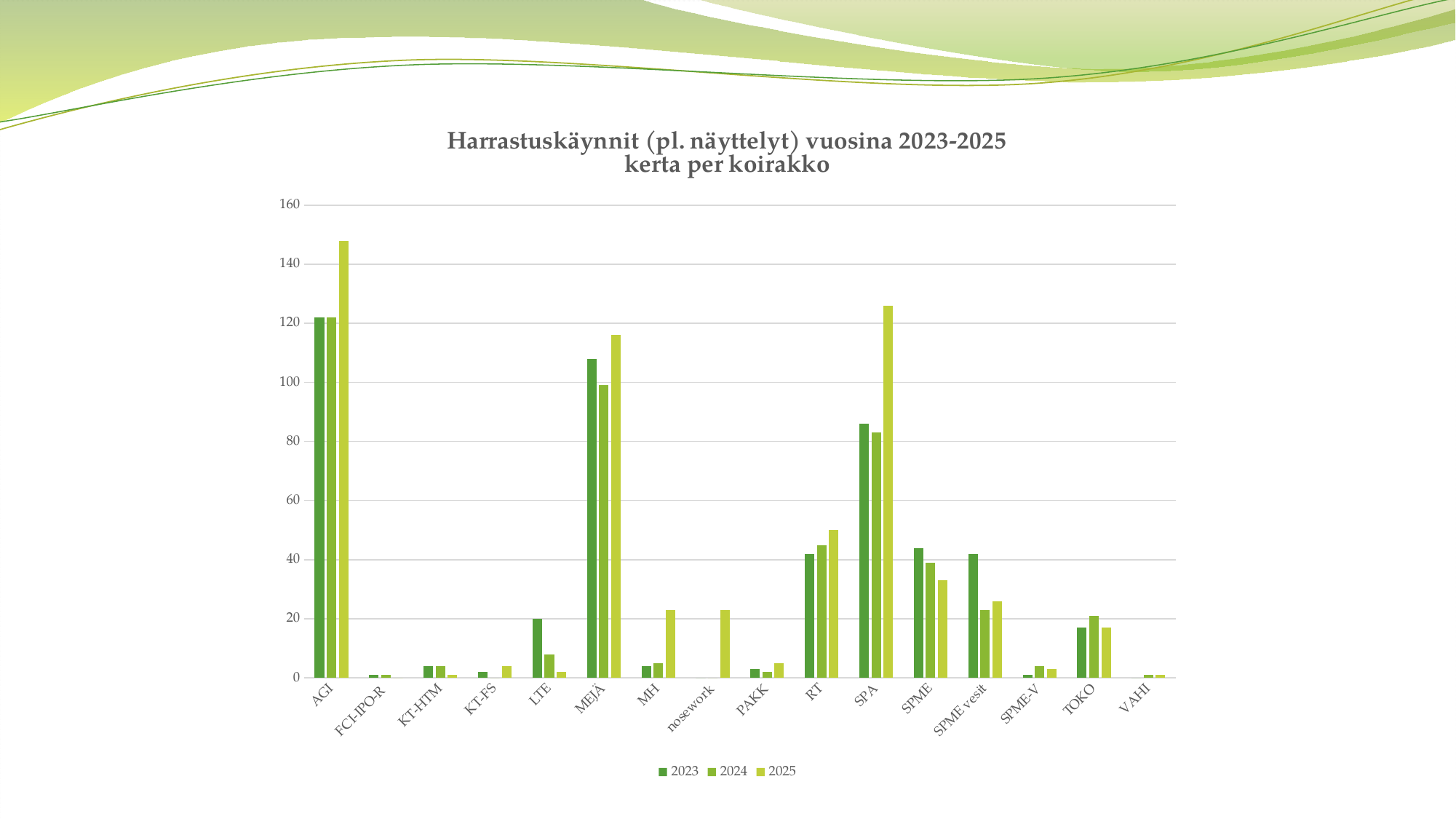

### Chart: Harrastuskäynnit (pl. näyttelyt) vuosina 2023-2025 kerta per koirakko

| Category | 2023 | 2024 | 2025 |
|---|---|---|---|
| AGI | 122.0 | 122.0 | 148.0 |
| FCI-IPO-R  | 1.0 | 1.0 | 0.0 |
| KT-HTM | 4.0 | 4.0 | 1.0 |
| KT-FS | 2.0 | 0.0 | 4.0 |
| LTE | 20.0 | 8.0 | 2.0 |
| MEJÄ | 108.0 | 99.0 | 116.0 |
| MH | 4.0 | 5.0 | 23.0 |
| nosework | 0.0 | 0.0 | 23.0 |
| PAKK | 3.0 | 2.0 | 5.0 |
| RT | 42.0 | 45.0 | 50.0 |
| SPA | 86.0 | 83.0 | 126.0 |
| SPME | 44.0 | 39.0 | 33.0 |
| SPME vesit | 42.0 | 23.0 | 26.0 |
| SPME-V | 1.0 | 4.0 | 3.0 |
| TOKO | 17.0 | 21.0 | 17.0 |
| VAHI | 0.0 | 1.0 | 1.0 |